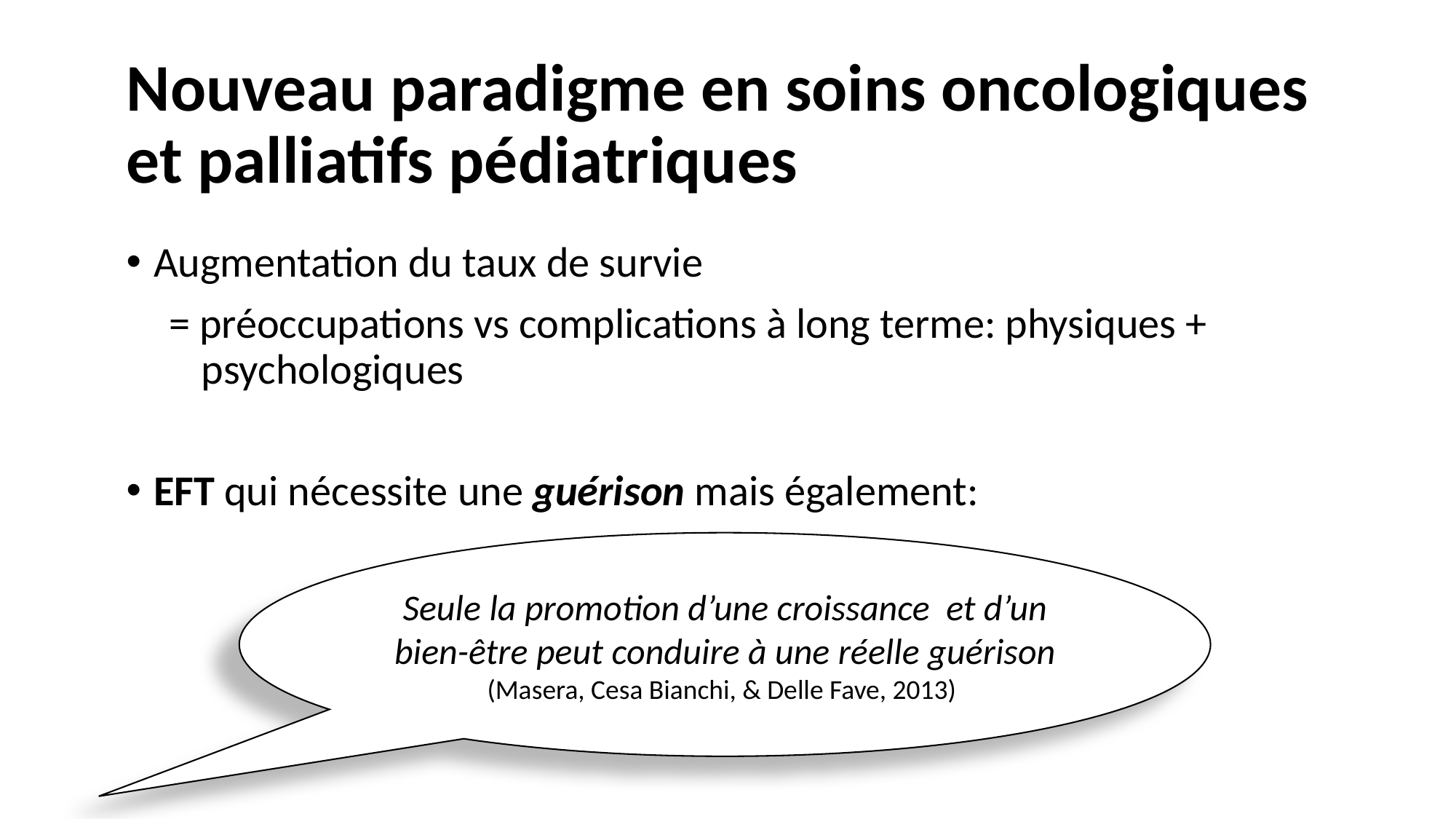

# Nouveau paradigme en soins oncologiques et palliatifs pédiatriques
Augmentation du taux de survie
= préoccupations vs complications à long terme: physiques + psychologiques

EFT qui nécessite une guérison mais également:

Seule la promotion d’une croissance  et d’un bien-être peut conduire à une réelle guérison
(Masera, Cesa Bianchi, & Delle Fave, 2013)